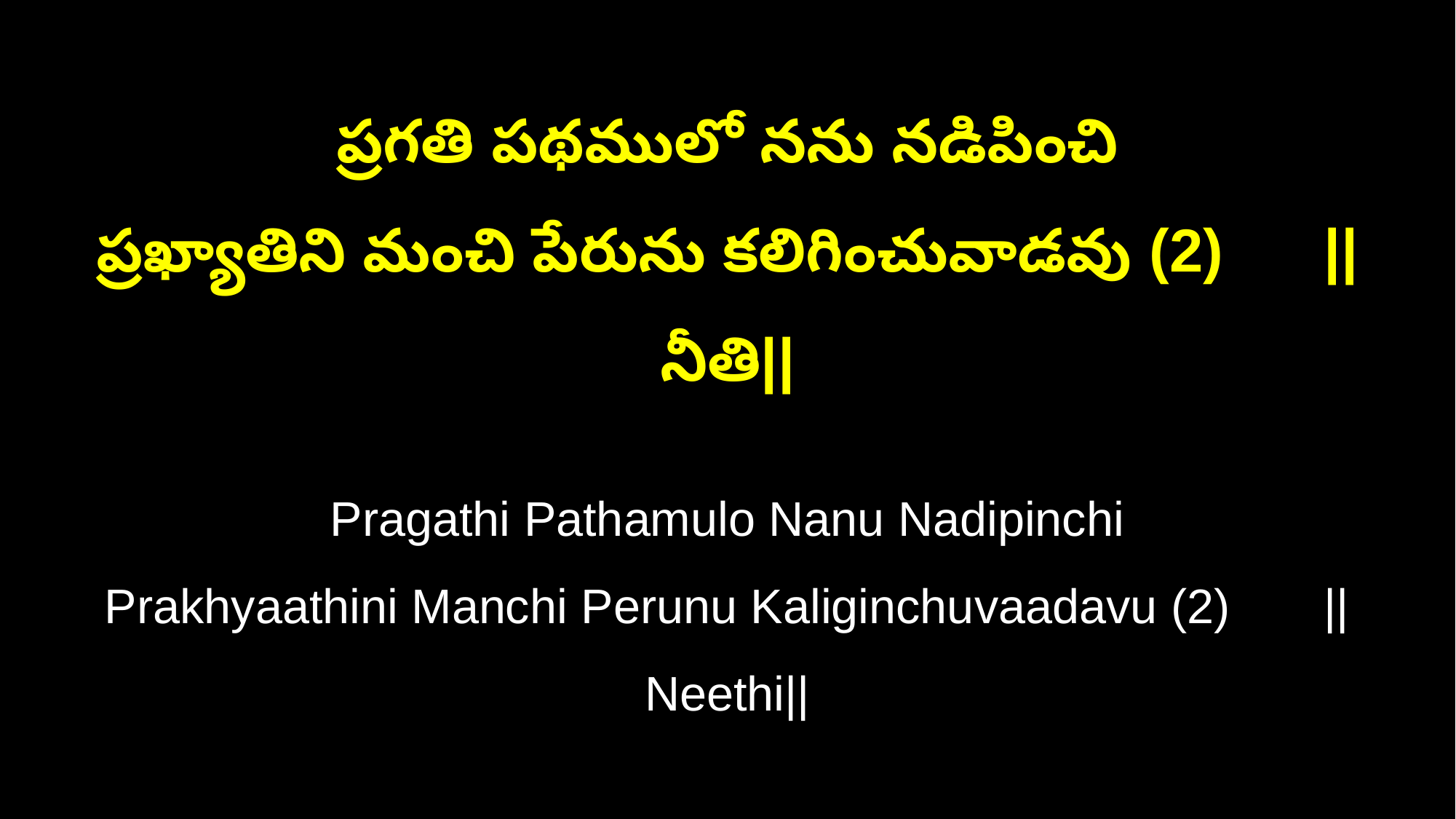

ప్రగతి పథములో నను నడిపించి
ప్రఖ్యాతిని మంచి పేరును కలిగించువాడవు (2)      ||నీతి||
Pragathi Pathamulo Nanu Nadipinchi
Prakhyaathini Manchi Perunu Kaliginchuvaadavu (2)       ||Neethi||